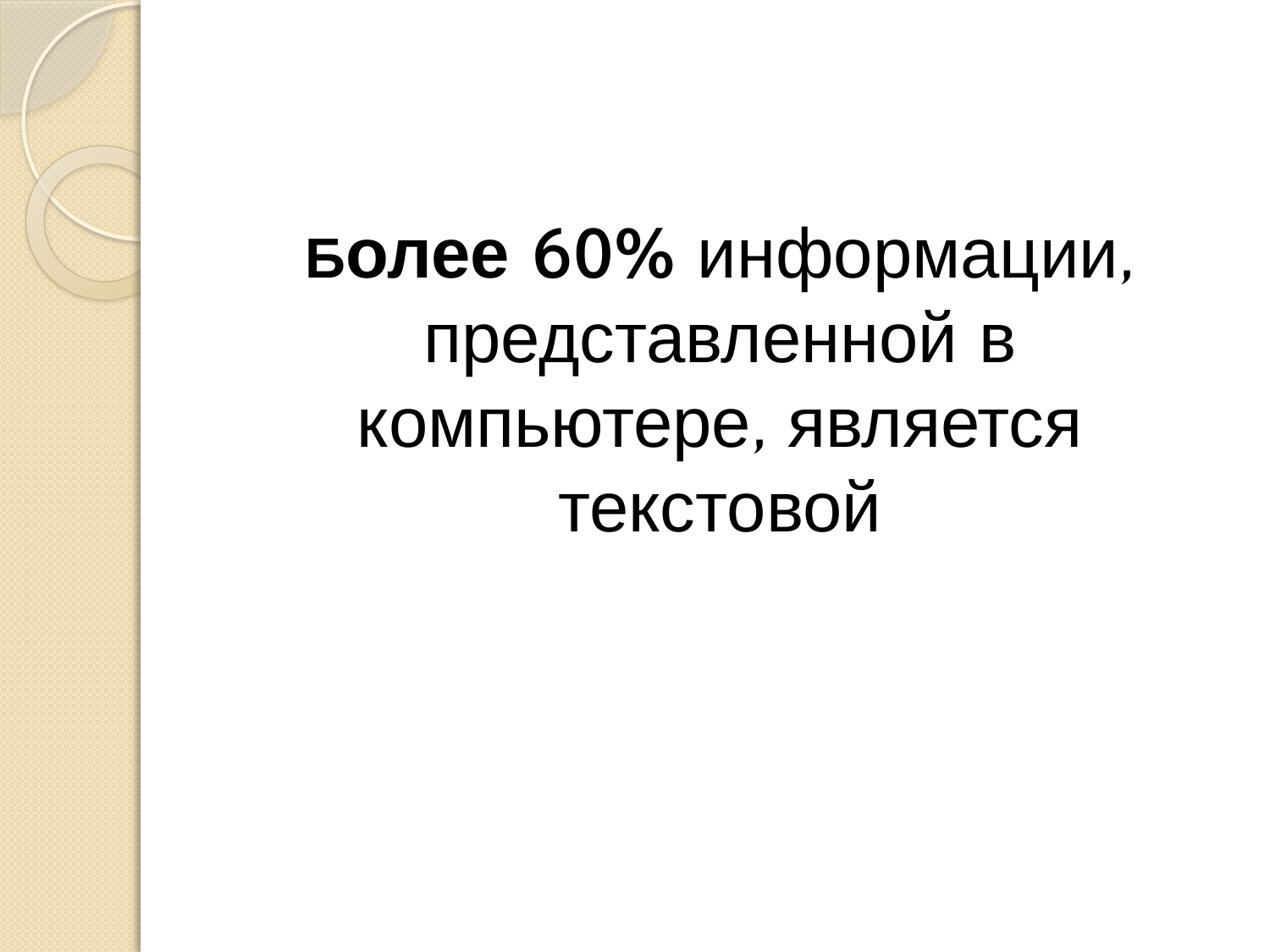

Более 60% информации, представленной в компьютере, является текстовой